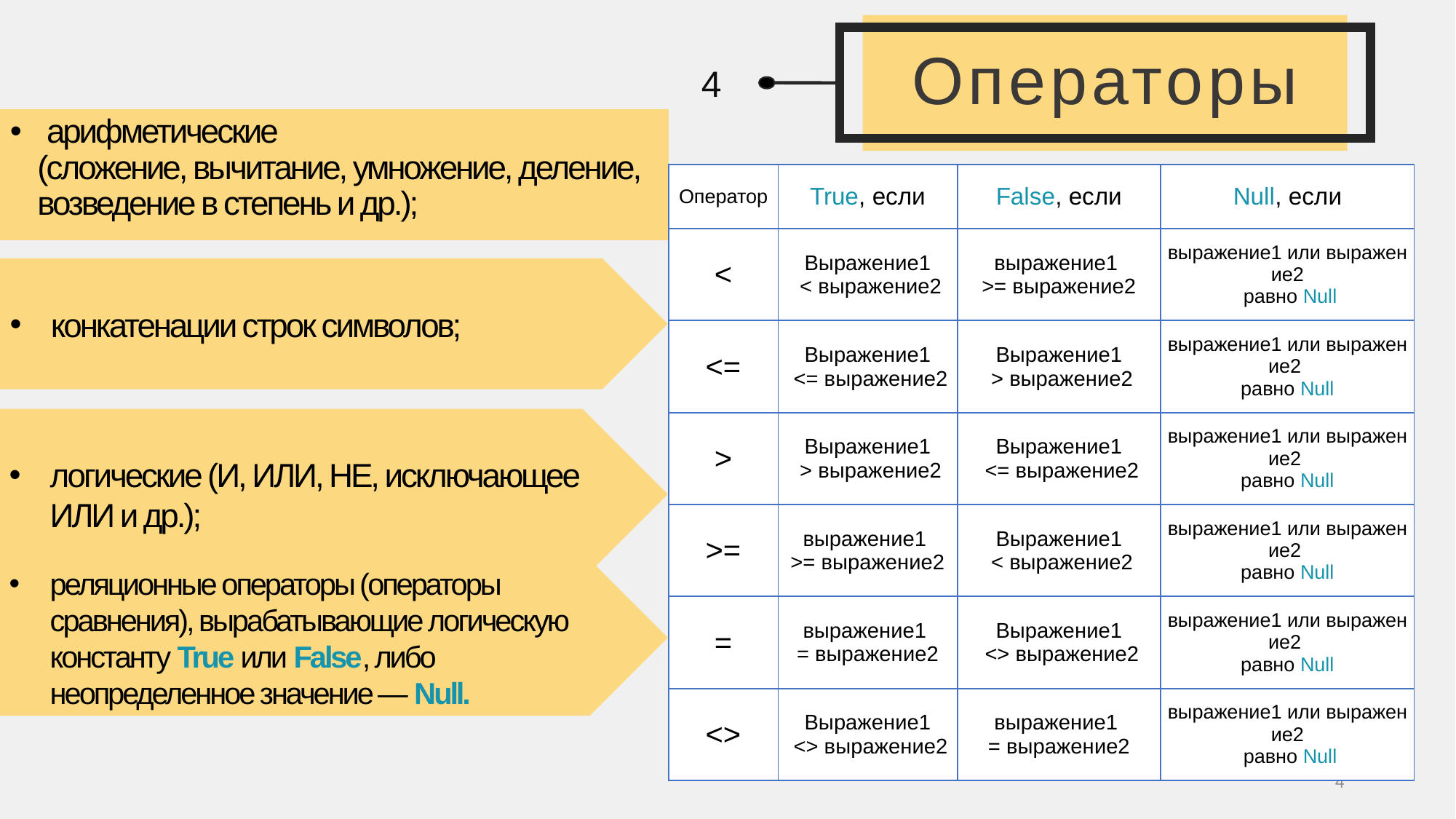

# Операторы
4
 арифметические
(сложение, вычитание, умножение, деление, возведение в степень и др.);

| Оператор | True, если | False, если | Null, если |
| --- | --- | --- | --- |
| < | Выражение1  < выражение2 | выражение1  >= выражение2 | выражение1 или выражение2  равно Null |
| <= | Выражение1  <= выражение2 | Выражение1  > выражение2 | выражение1 или выражение2  равно Null |
| > | Выражение1  > выражение2 | Выражение1  <= выражение2 | выражение1 или выражение2  равно Null |
| >= | выражение1  >= выражение2 | Выражение1  < выражение2 | выражение1 или выражение2  равно Null |
| = | выражение1  = выражение2 | Выражение1  <> выражение2 | выражение1 или выражение2  равно Null |
| <> | Выражение1  <> выражение2 | выражение1  = выражение2 | выражение1 или выражение2  равно Null |

конкатенации строк символов;

логические (И, ИЛИ, НЕ, исключающее ИЛИ и др.);

реляционные операторы (операторы сравнения), вырабатывающие логическую константу True или False, либо неопределенное значение — Null.
4